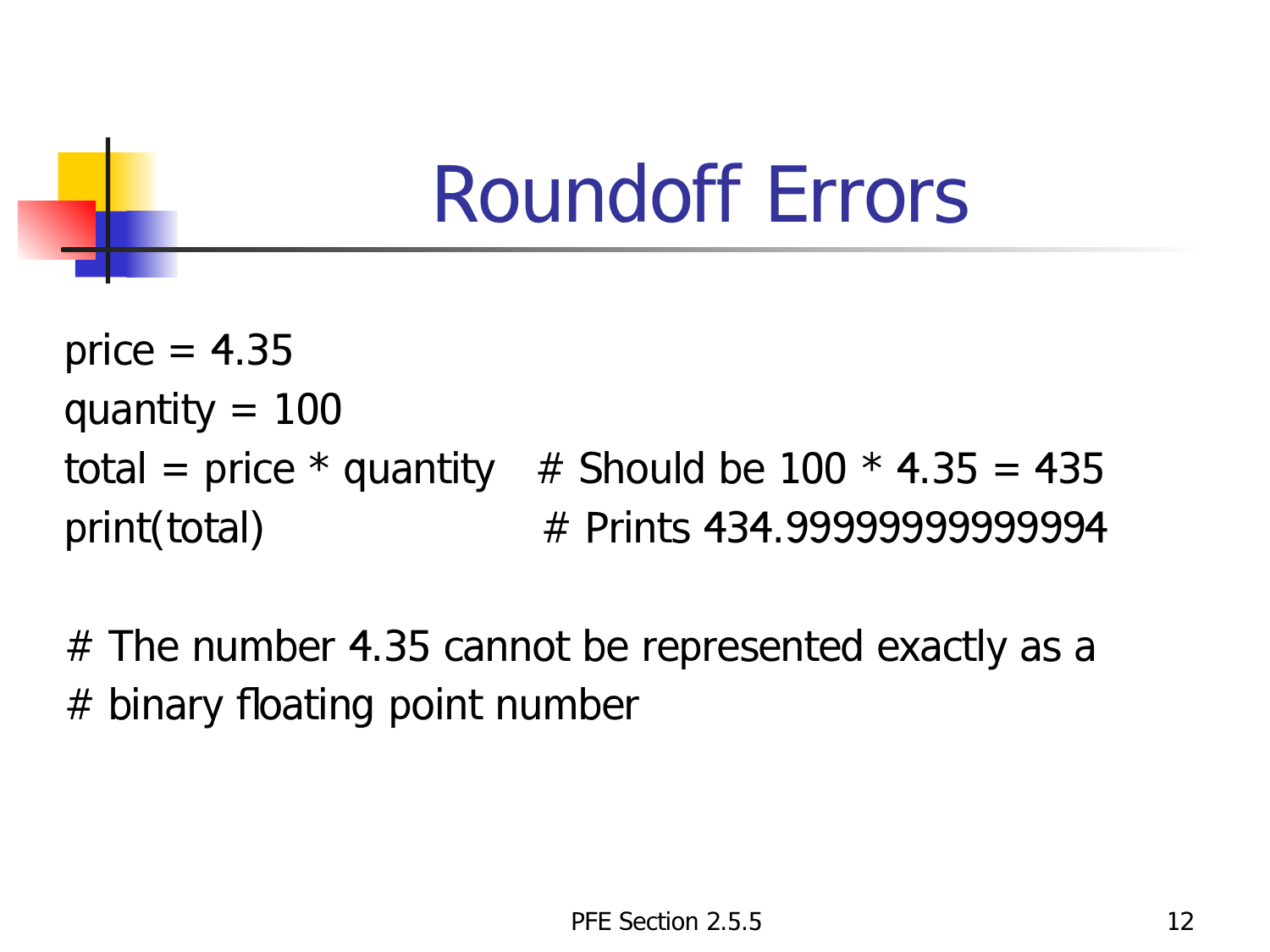

# Roundoff Errors
price = 4.35
quantity = 100
total = price * quantity   # Should be 100 * 4.35 = 435
print(total)                     # Prints 434.99999999999994

# The number 4.35 cannot be represented exactly as a
# binary floating point number
PFE Section 2.5.5
12